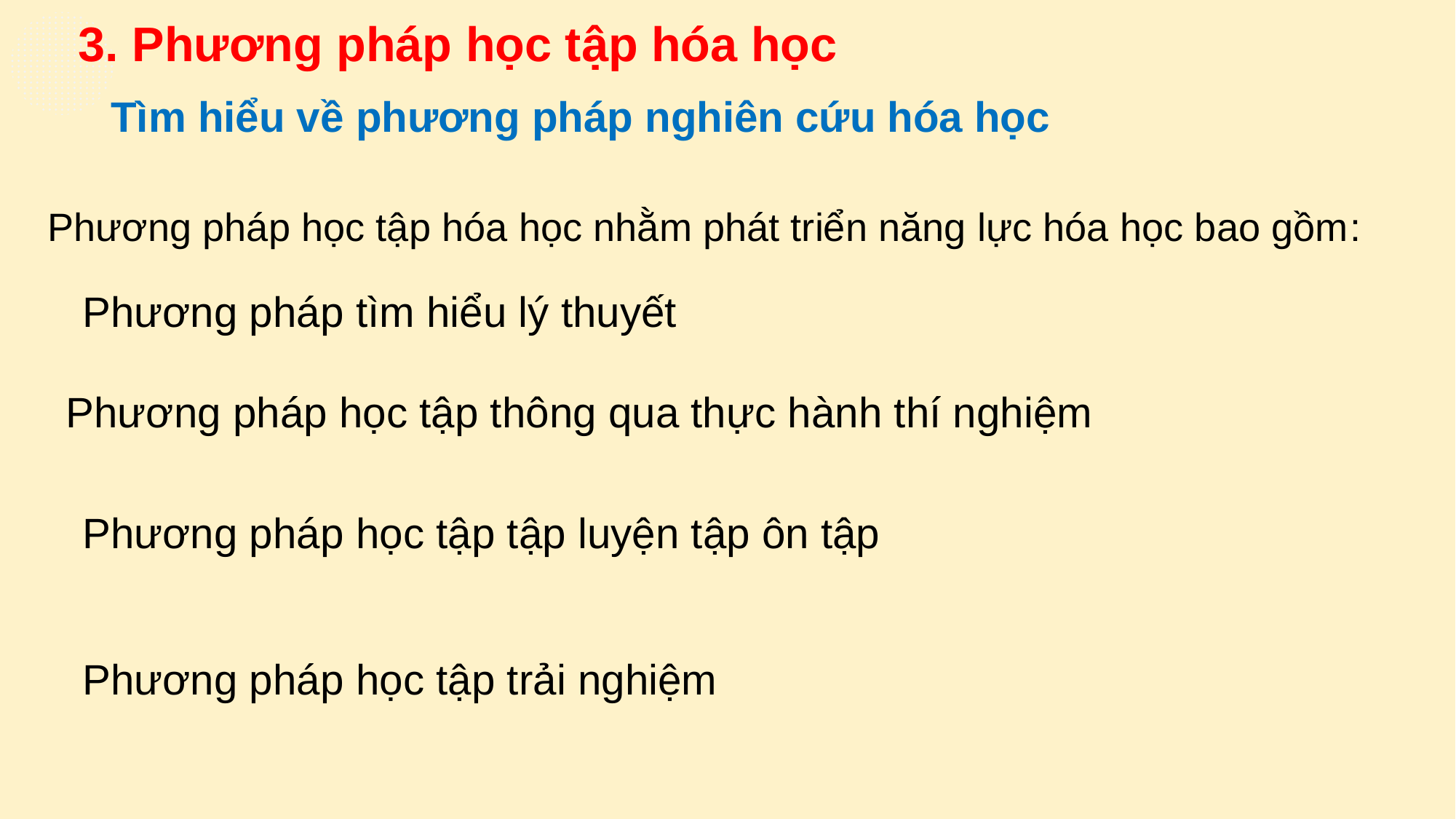

3. Phương pháp học tập hóa học
Tìm hiểu về phương pháp nghiên cứu hóa học
Phương pháp học tập hóa học nhằm phát triển năng lực hóa học bao gồm:
# Phương pháp tìm hiểu lý thuyết
Phương pháp học tập thông qua thực hành thí nghiệm
Phương pháp học tập tập luyện tập ôn tập
Phương pháp học tập trải nghiệm